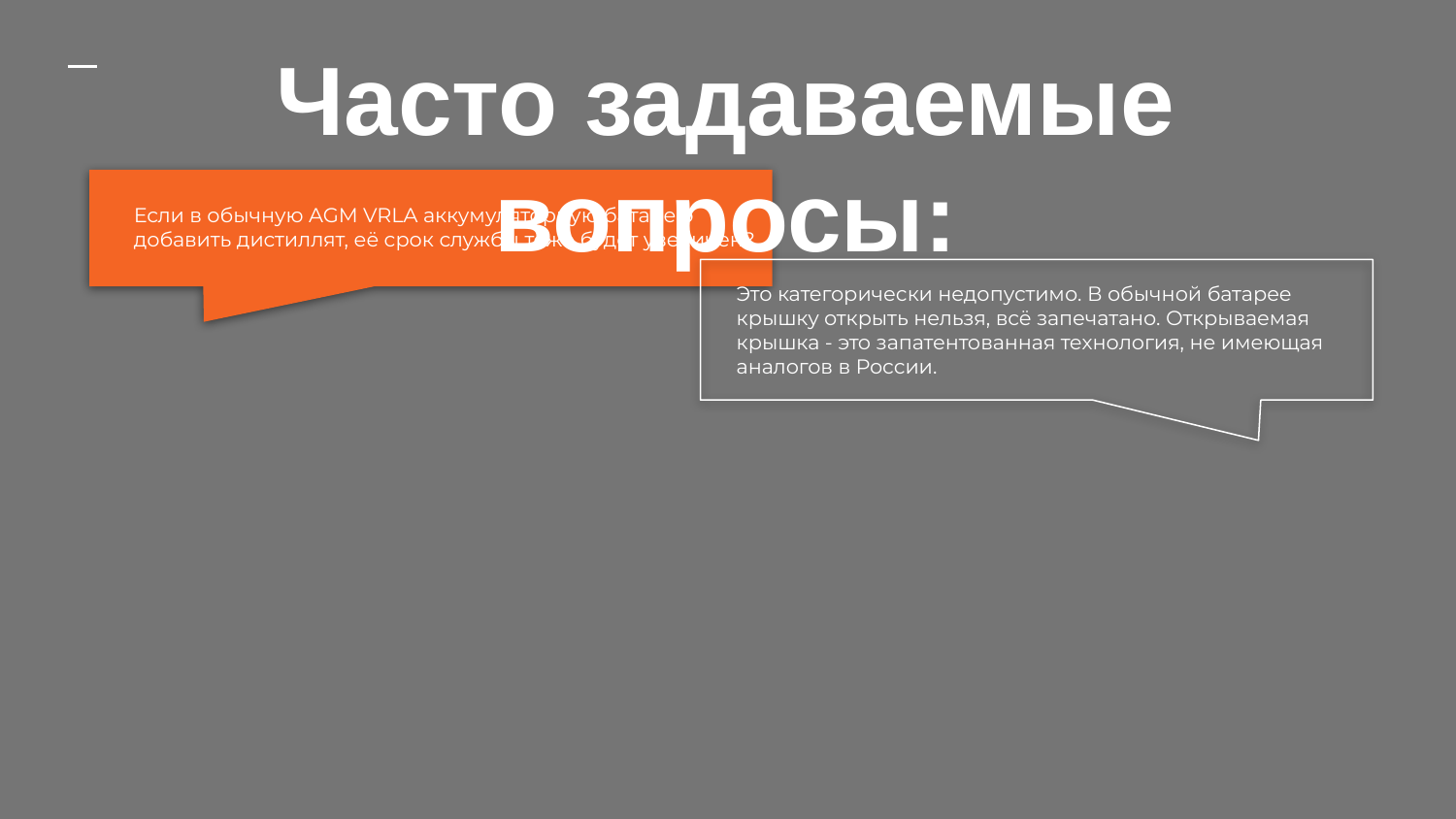

Часто задаваемые вопросы:

Если в обычную AGM VRLA аккумуляторную батарею добавить дистиллят, её срок службы тоже будет увеличен?

Это категорически недопустимо. В обычной батарее крышку открыть нельзя, всё запечатано. Открываемая крышка - это запатентованная технология, не имеющая аналогов в России.